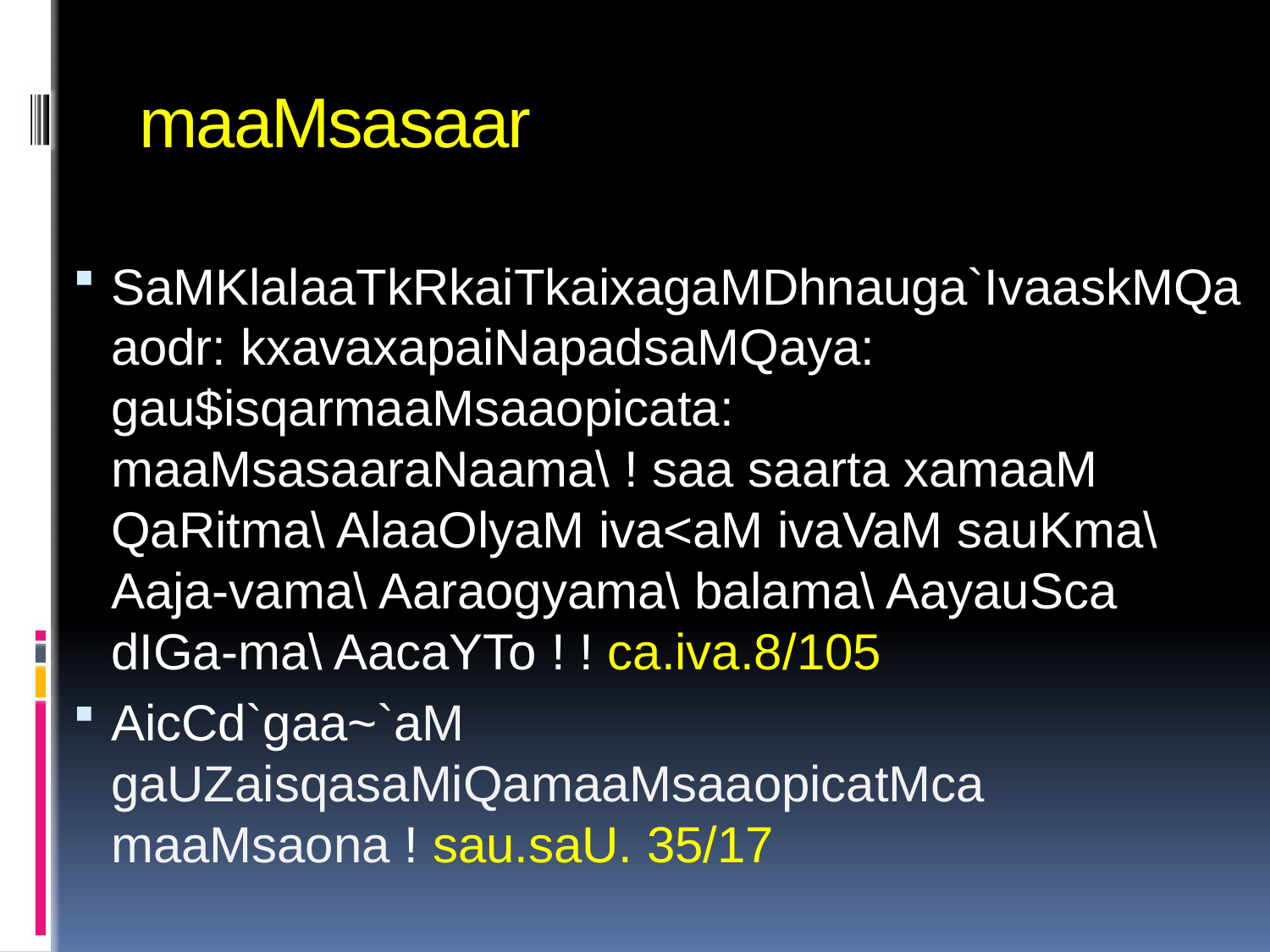

# maaMsasaar
SaMKlalaaTkRkaiTkaixagaMDhnauga`IvaaskMQaaodr: kxavaxapaiNapadsaMQaya: gau$isqarmaaMsaaopicata: maaMsasaaraNaama\ ! saa saarta xamaaM QaRitma\ AlaaOlyaM iva<aM ivaVaM sauKma\ Aaja-vama\ Aaraogyama\ balama\ AayauSca dIGa-ma\ AacaYTo ! ! ca.iva.8/105
AicCd`gaa~`aM gaUZaisqasaMiQamaaMsaaopicatMca maaMsaona ! sau.saU. 35/17